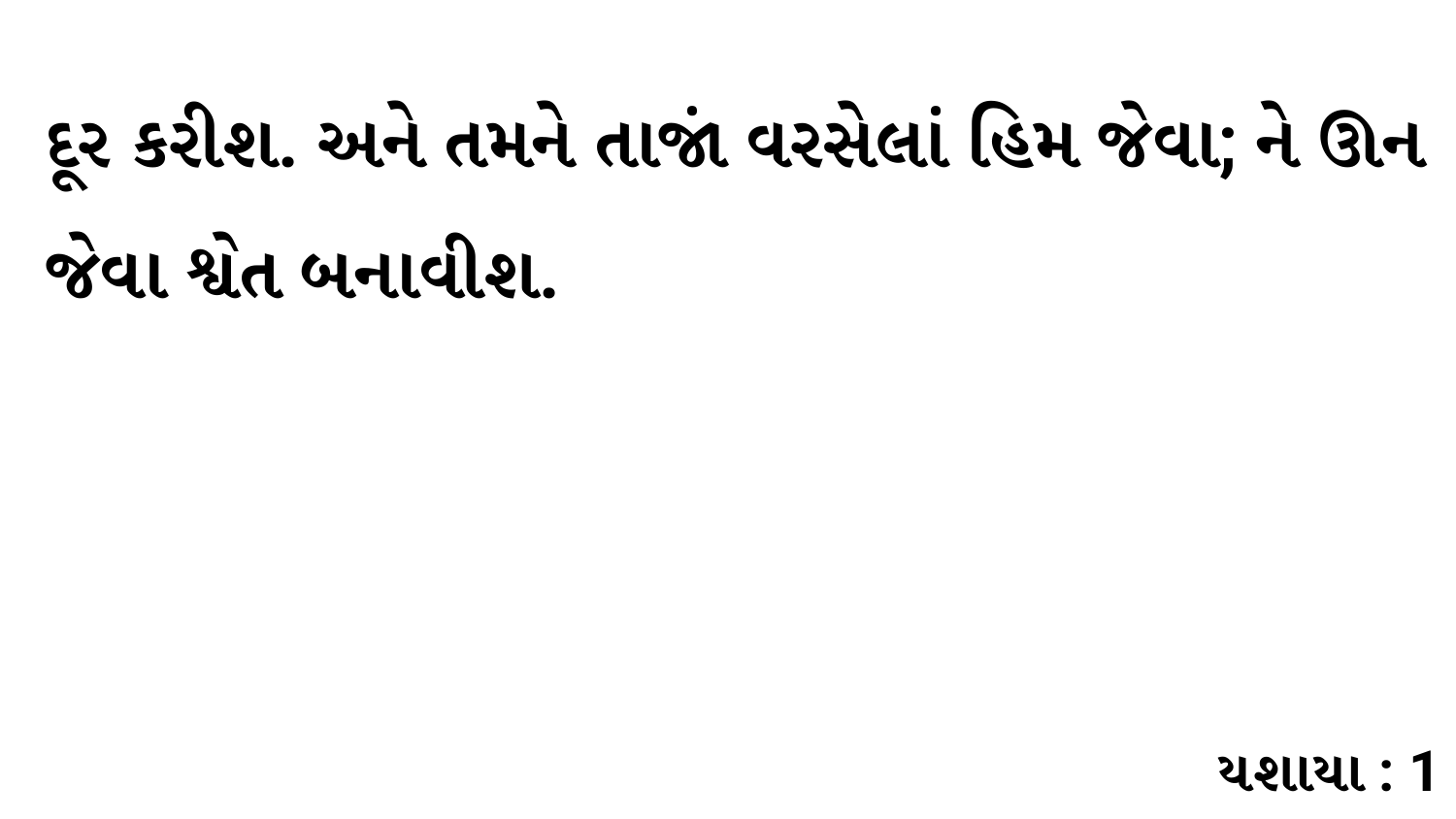

દૂર કરીશ. અને તમને તાજાં વરસેલાં હિમ જેવા; ને ઊન જેવા શ્વેત બનાવીશ.
યશાયા : 1